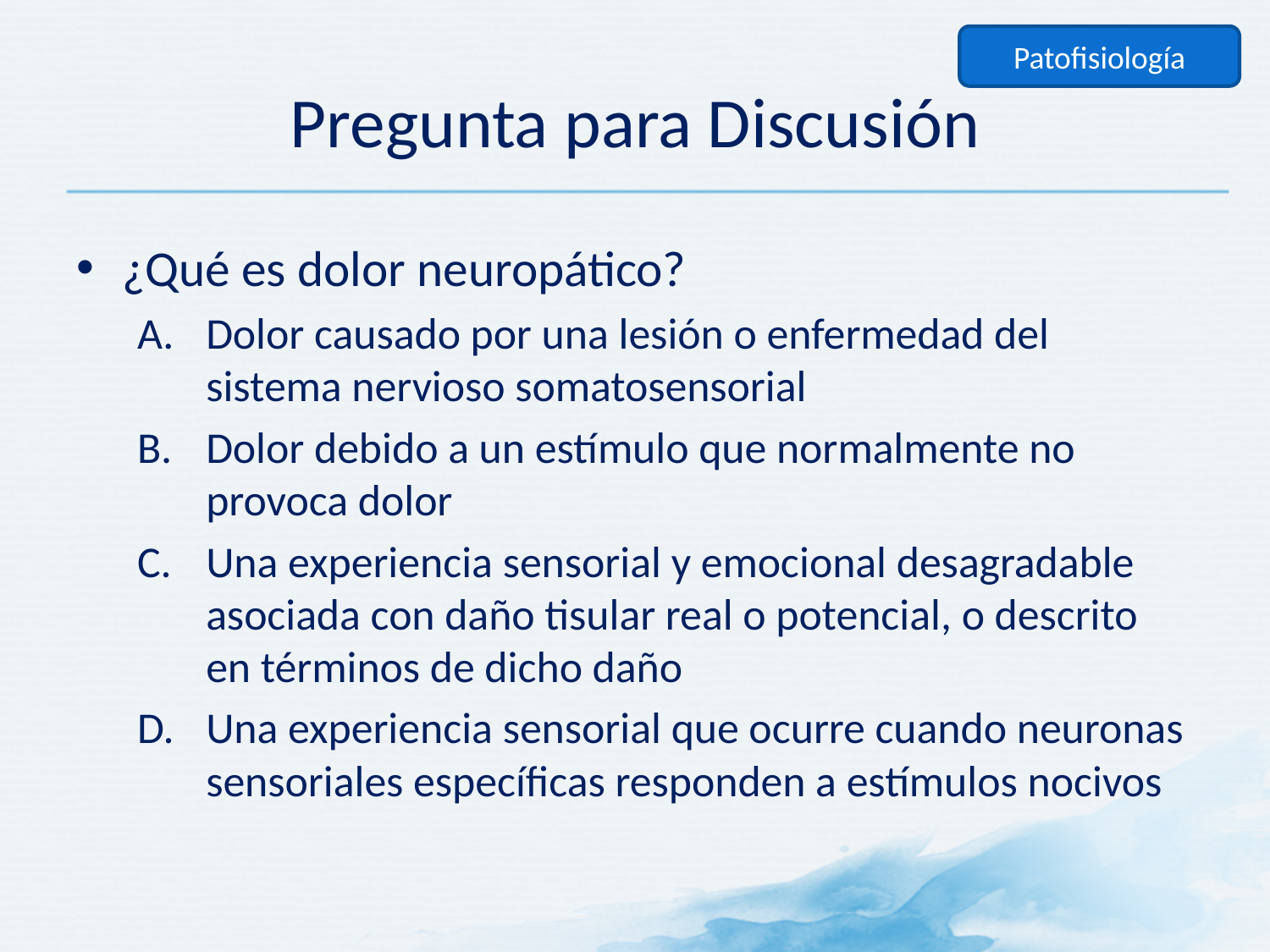

Patofisiología
# Pregunta para Discusión
¿Qué es dolor neuropático?
Dolor causado por una lesión o enfermedad del sistema nervioso somatosensorial
Dolor debido a un estímulo que normalmente no provoca dolor
Una experiencia sensorial y emocional desagradable asociada con daño tisular real o potencial, o descrito en términos de dicho daño
Una experiencia sensorial que ocurre cuando neuronas sensoriales específicas responden a estímulos nocivos